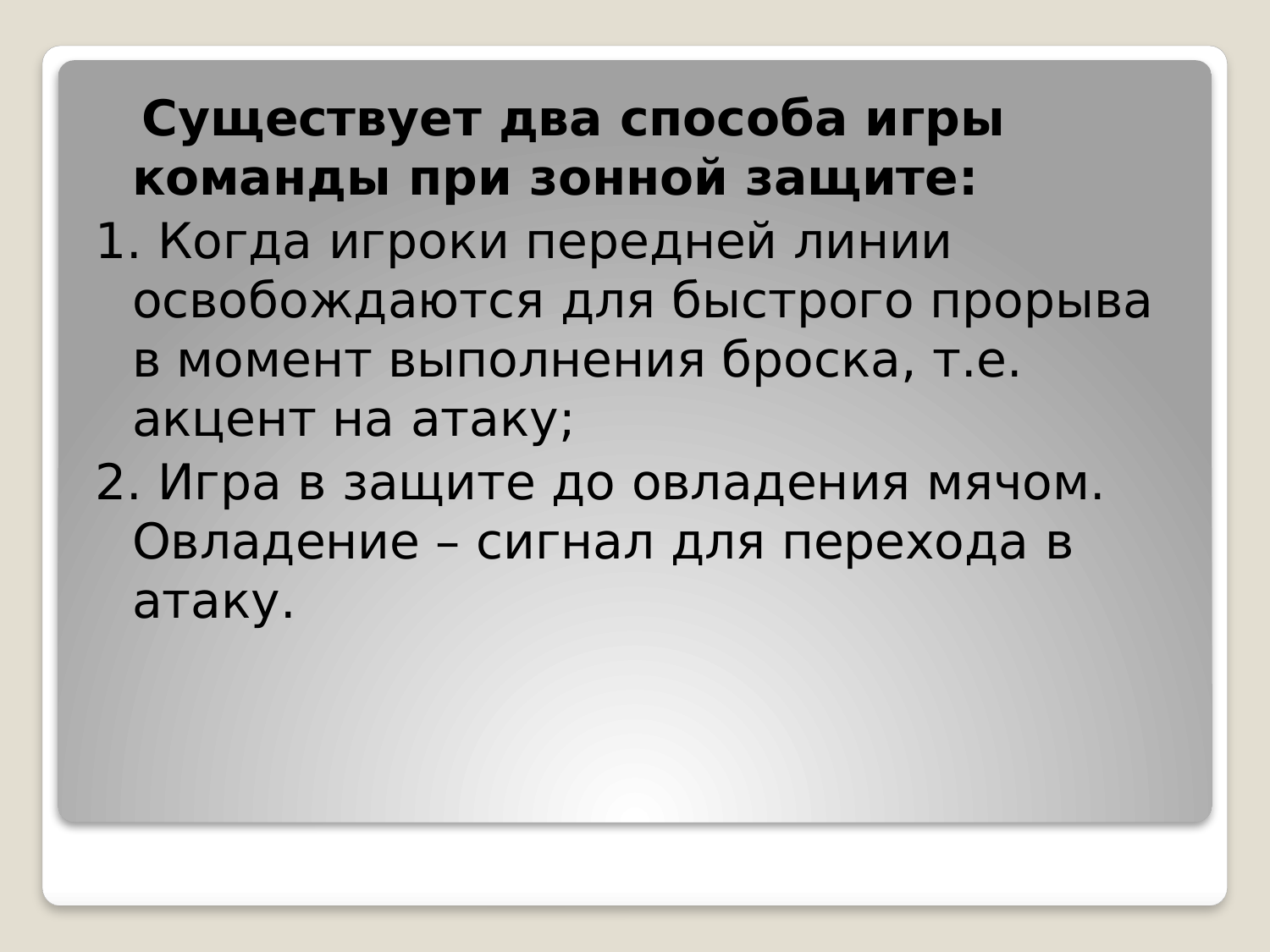

Существует два способа игры команды при зонной защите:
1. Когда игроки передней линии освобождаются для быстрого прорыва в момент выполнения броска, т.е. акцент на атаку;
2. Игра в защите до овладения мячом. Овладение – сигнал для перехода в атаку.